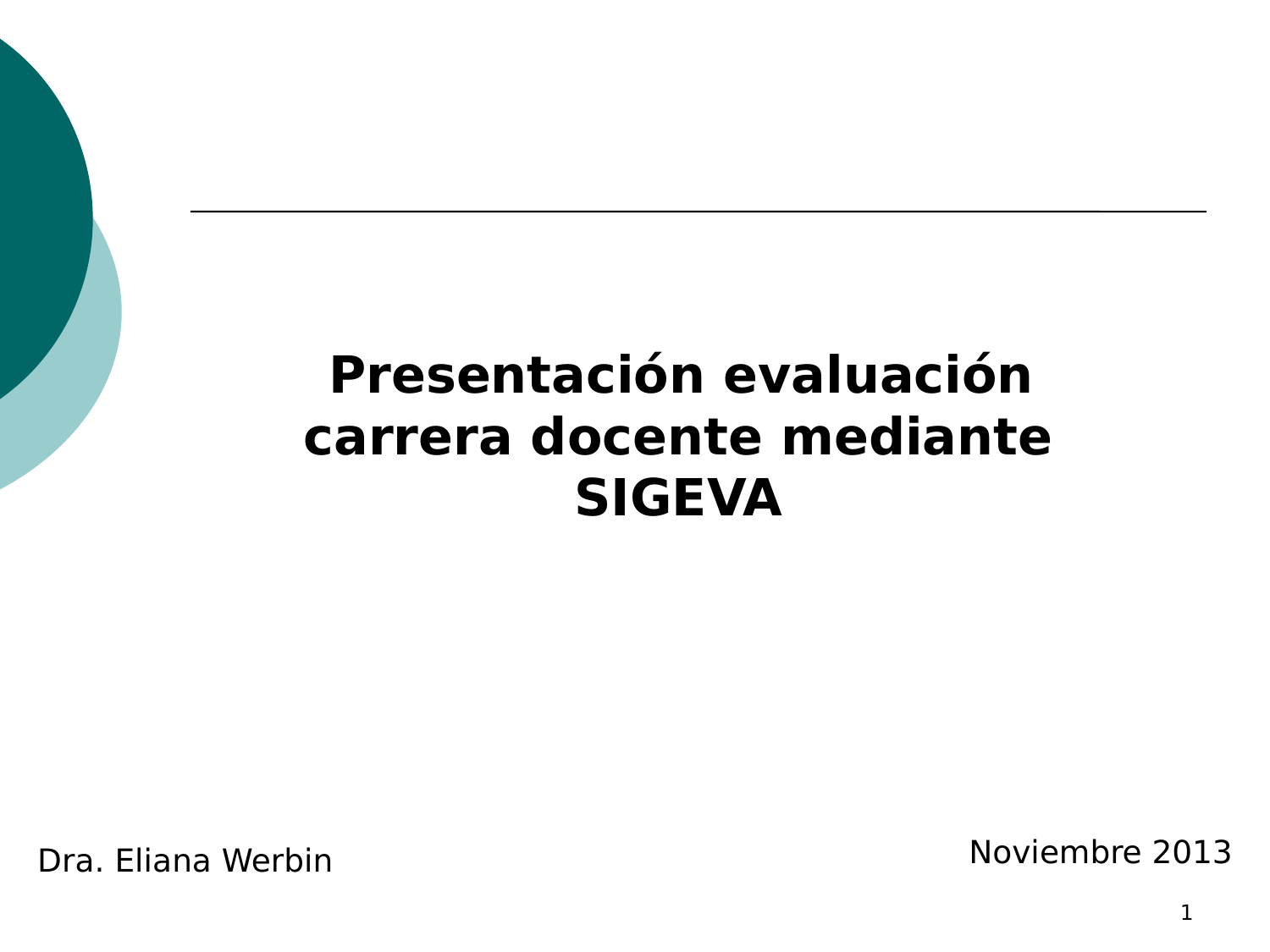

Presentación evaluación carrera docente mediante SIGEVA

Dra. Eliana Werbin
Noviembre 2013
1